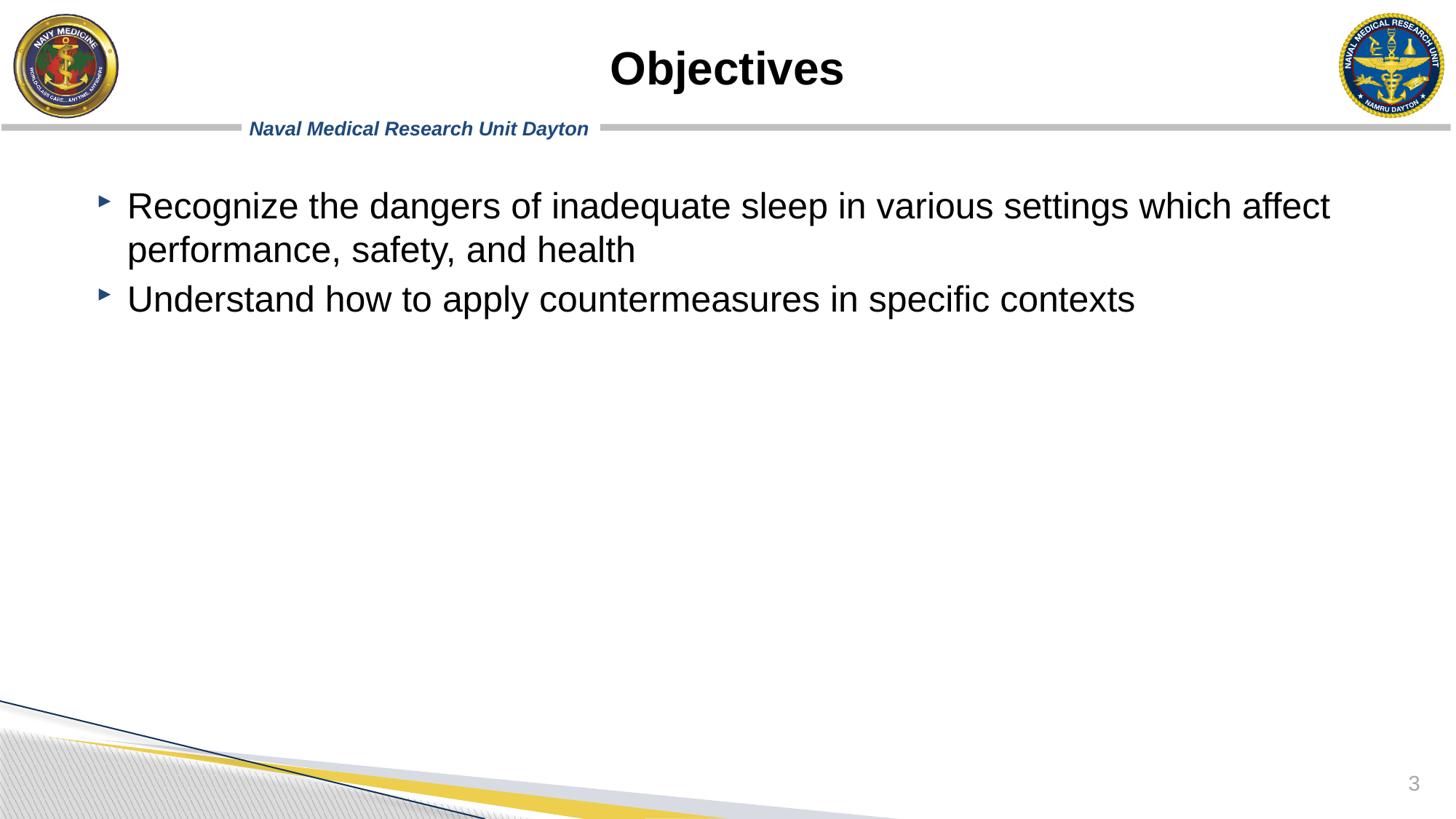

# Objectives
Recognize the dangers of inadequate sleep in various settings which affect performance, safety, and health
Understand how to apply countermeasures in specific contexts